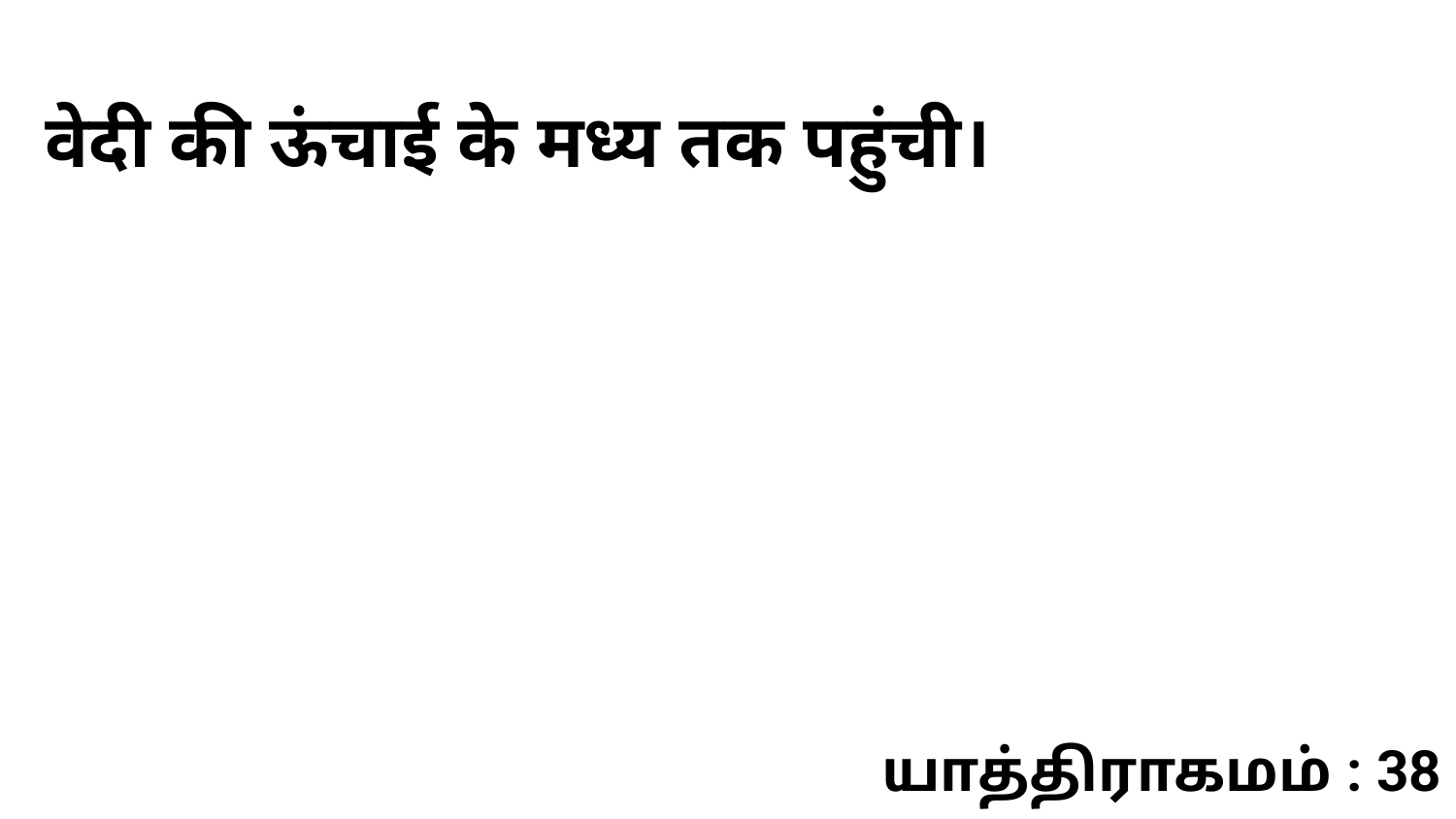

वेदी की ऊंचाई के मध्य तक पहुंची।
யாத்திராகமம் : 38